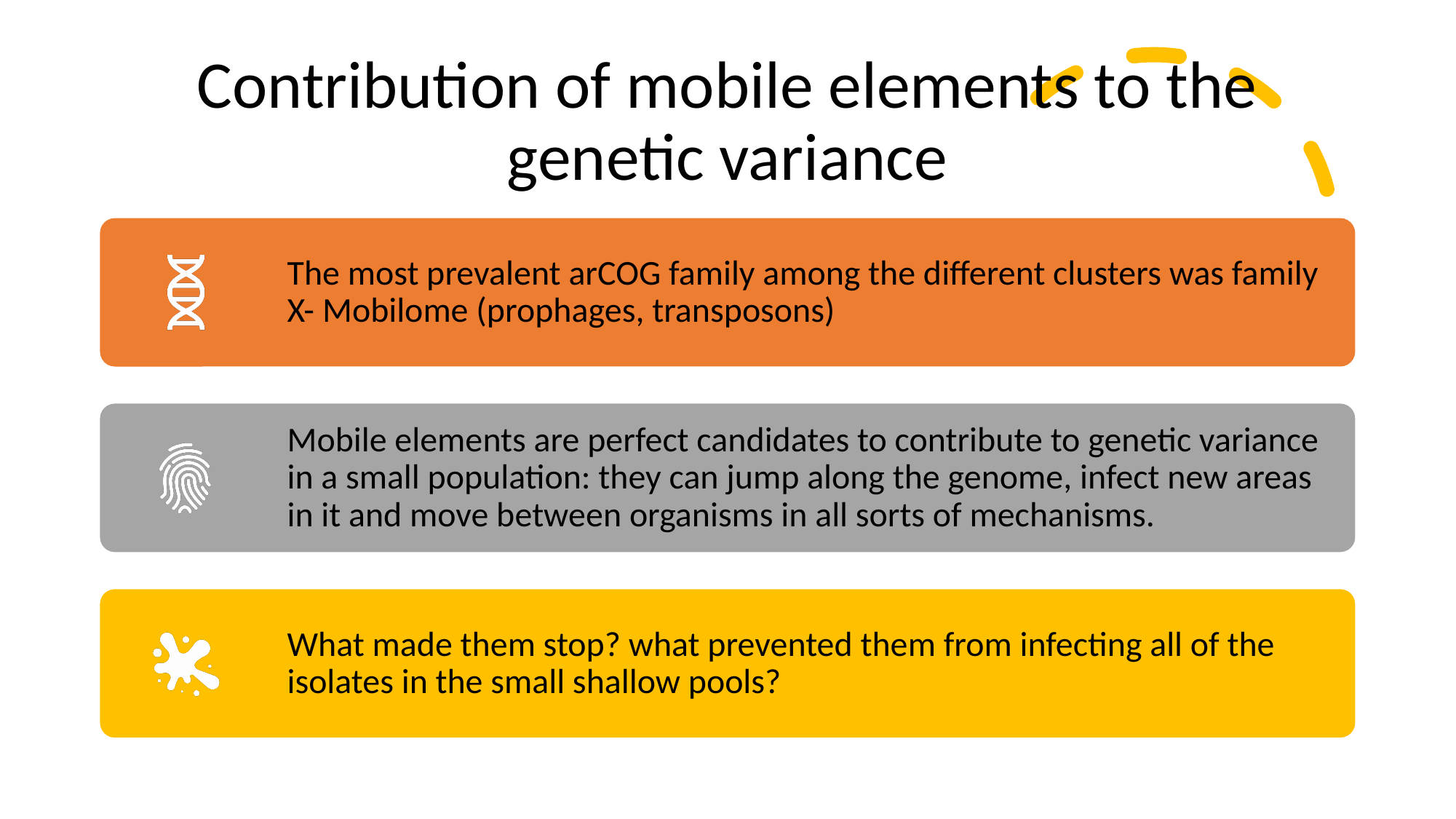

# Contribution of mobile elements to the genetic variance

The most prevalent arCOG family among the different clusters was family X- Mobilome (prophages, transposons)
Mobile elements are perfect candidates to contribute to genetic variance in a small population: they can jump along the genome, infect new areas in it and move between organisms in all sorts of mechanisms.
What made them stop? what prevented them from infecting all of the isolates in the small shallow pools?